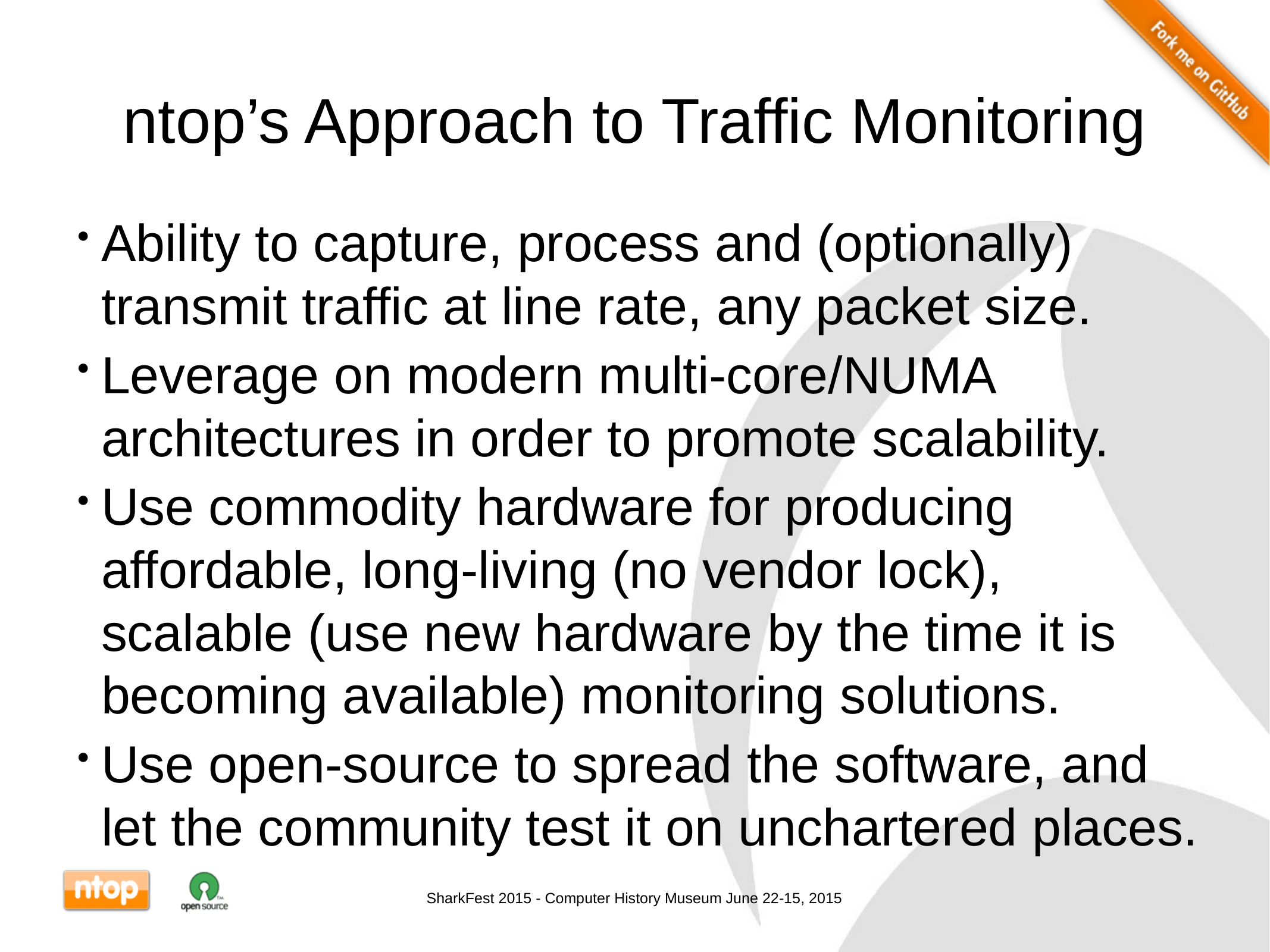

# ntop’s Approach to Traffic Monitoring
Ability to capture, process and (optionally) transmit traffic at line rate, any packet size.
Leverage on modern multi-core/NUMA architectures in order to promote scalability.
Use commodity hardware for producing affordable, long-living (no vendor lock), scalable (use new hardware by the time it is becoming available) monitoring solutions.
Use open-source to spread the software, and let the community test it on unchartered places.
4